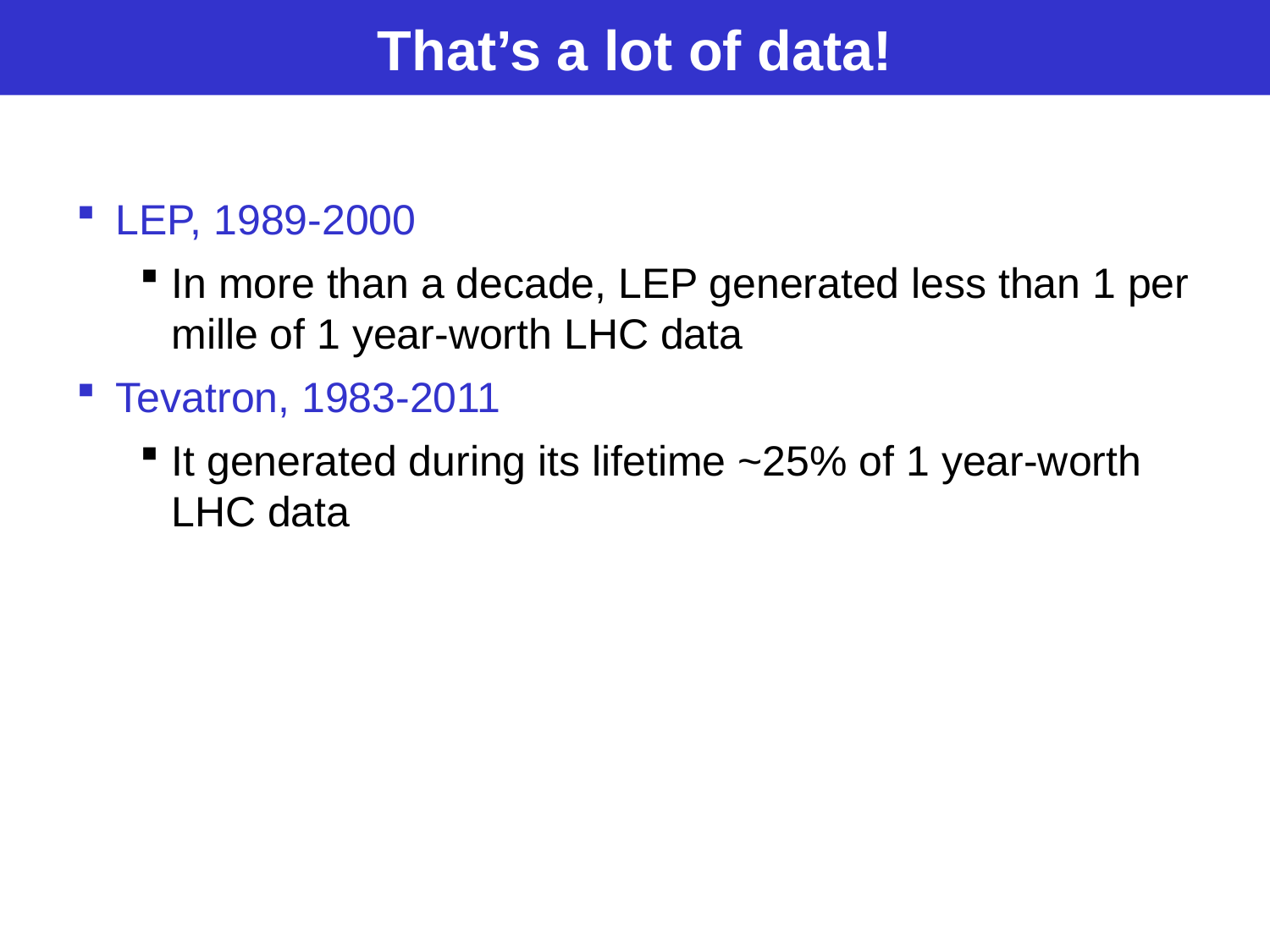

# That’s a lot of data!

LEP, 1989-2000
In more than a decade, LEP generated less than 1 per mille of 1 year-worth LHC data
Tevatron, 1983-2011
It generated during its lifetime ~25% of 1 year-worth LHC data